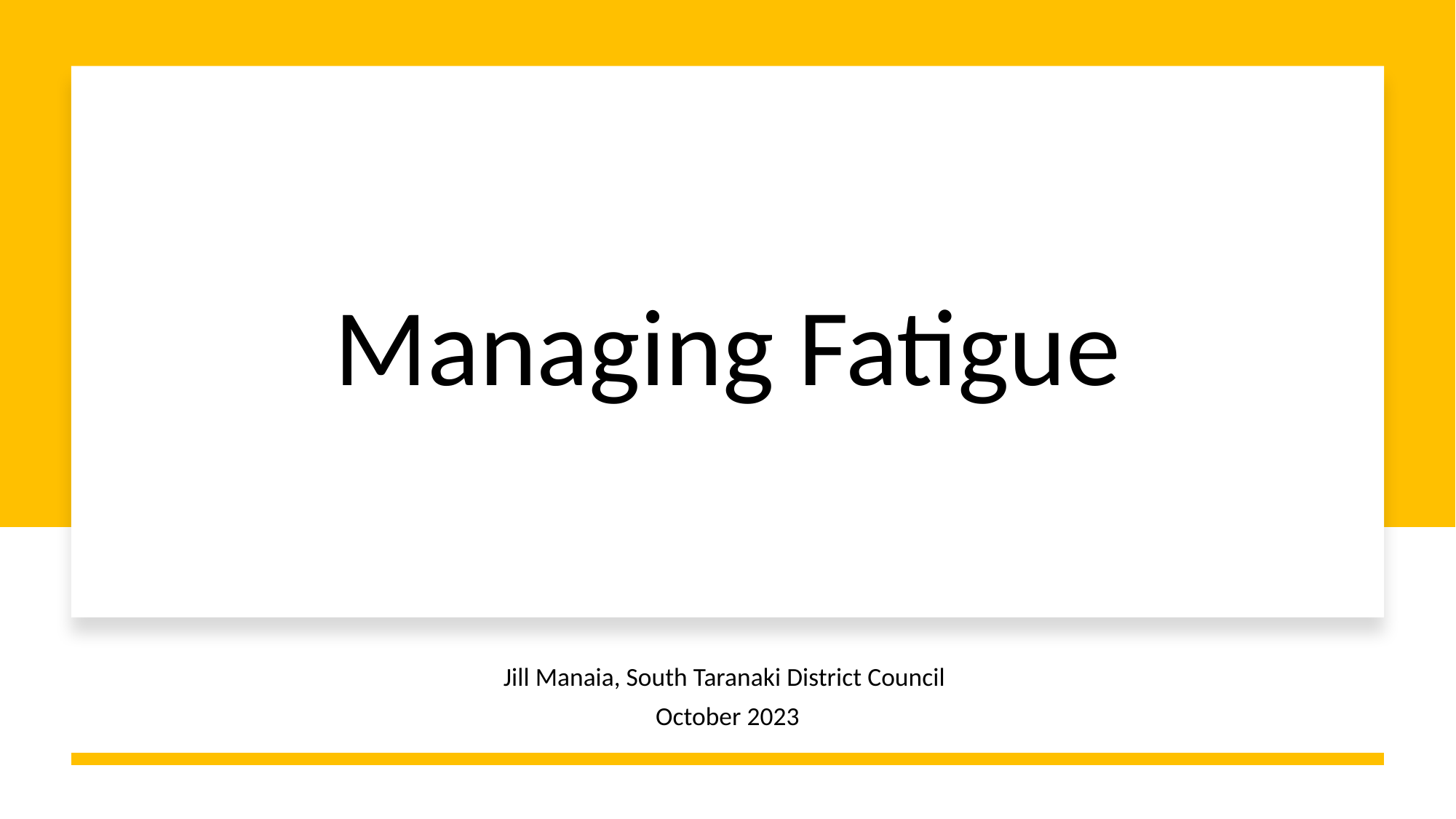

# Managing Fatigue
Jill Manaia, South Taranaki District Council
October 2023